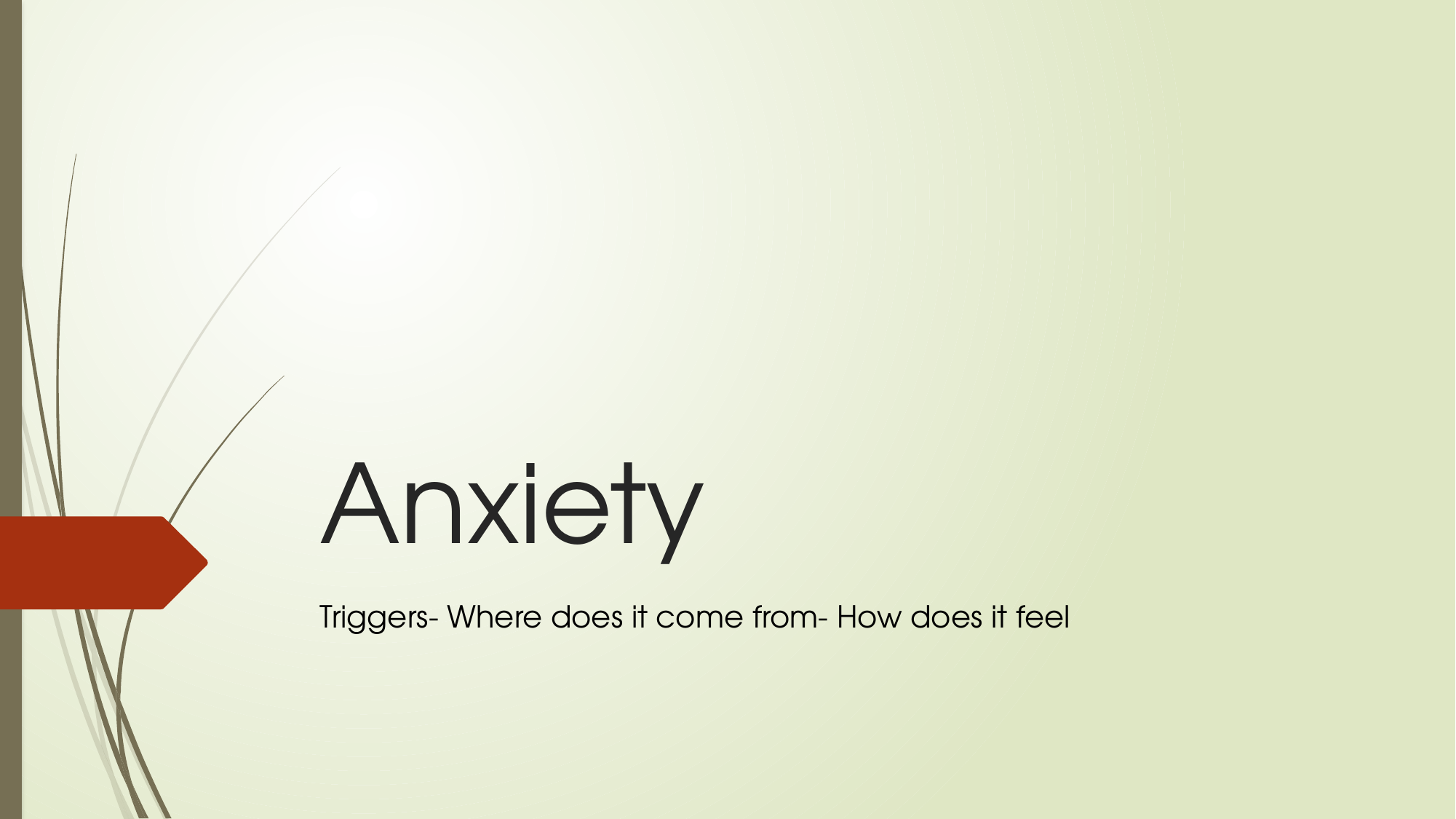

# Anxiety
Triggers- Where does it come from- How does it feel